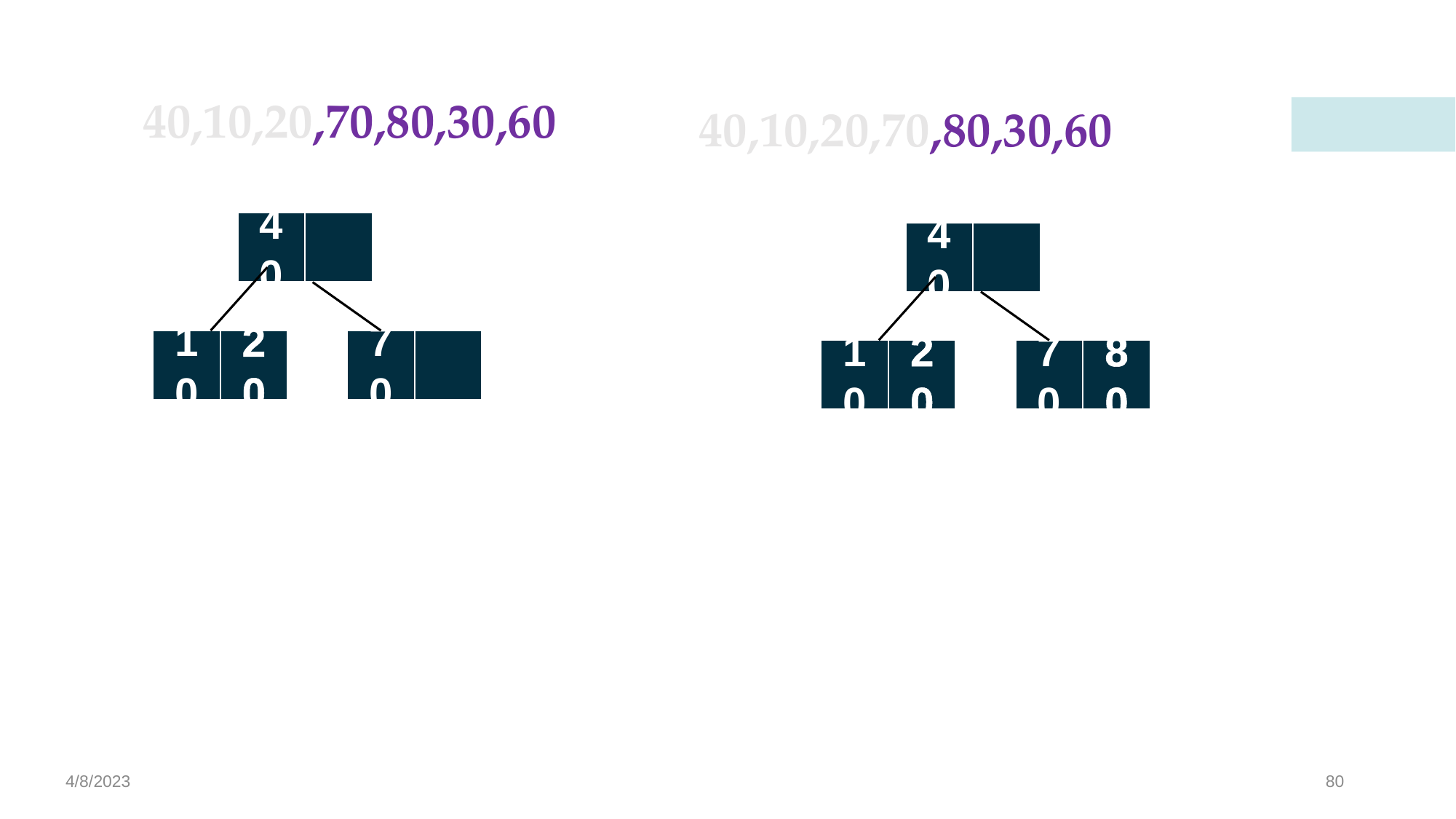

40,10,20,70,80,30,60
40,10,20,70,80,30,60
40

40

10
20
70

10
20
70
80
4/8/2023

80